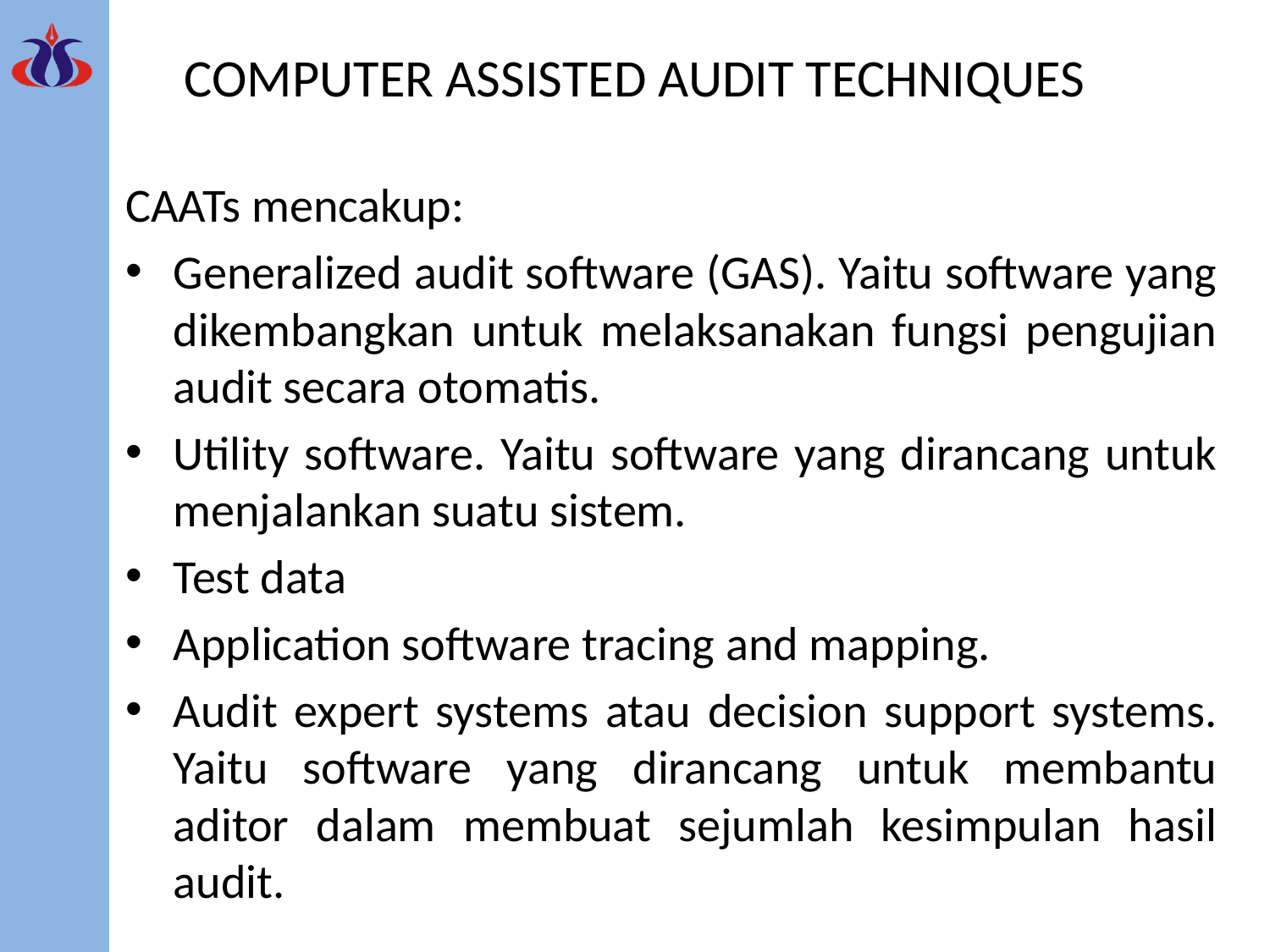

# COMPUTER ASSISTED AUDIT TECHNIQUES
CAATs mencakup:
Generalized audit software (GAS). Yaitu software yang dikembangkan untuk melaksanakan fungsi pengujian audit secara otomatis.
Utility software. Yaitu software yang dirancang untuk menjalankan suatu sistem.
Test data
Application software tracing and mapping.
Audit expert systems atau decision support systems. Yaitu software yang dirancang untuk membantu aditor dalam membuat sejumlah kesimpulan hasil audit.